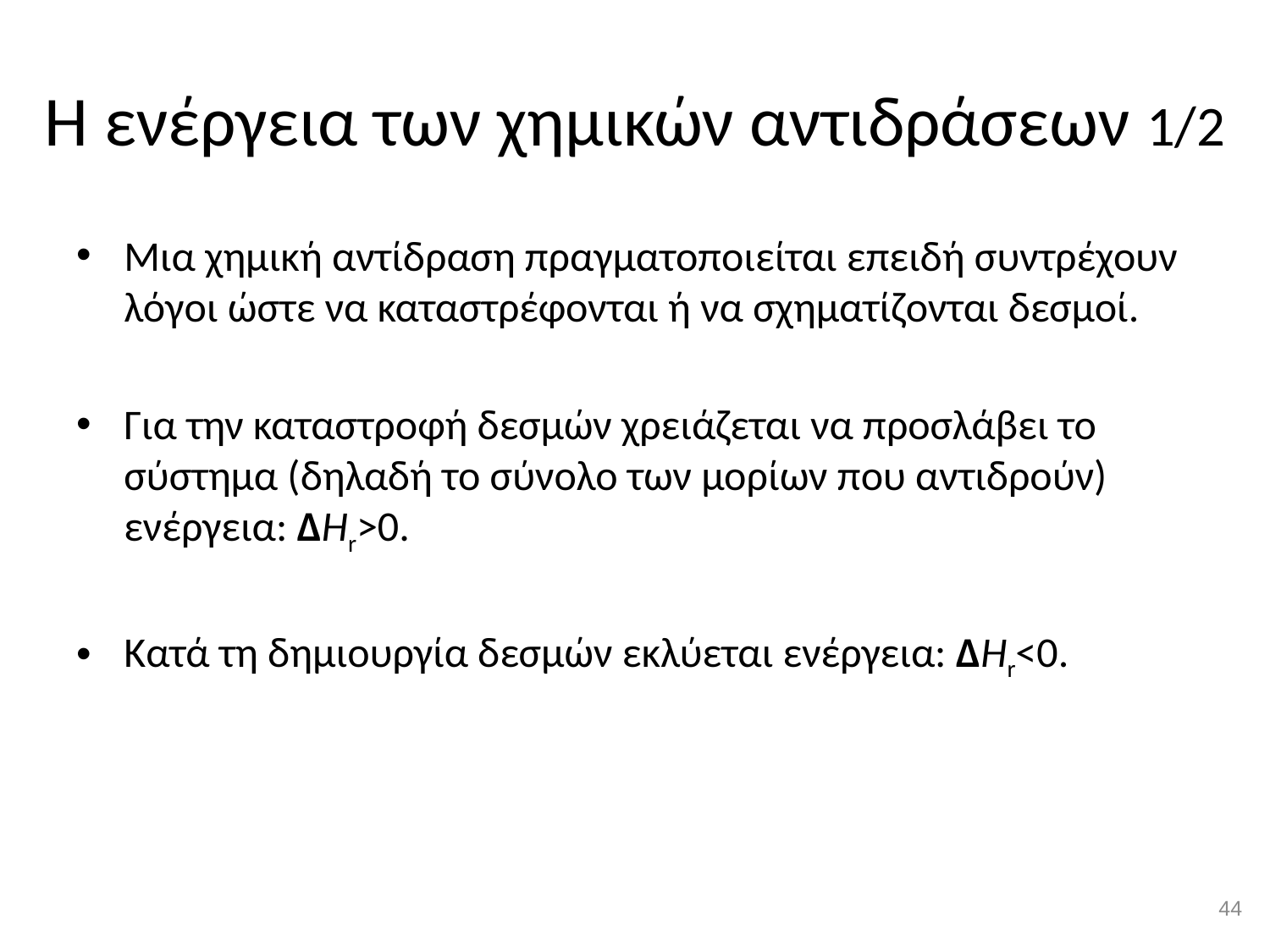

# Η ενέργεια των χημικών αντιδράσεων 1/2
Μια χημική αντίδραση πραγματοποιείται επειδή συντρέχουν λόγοι ώστε να καταστρέφονται ή να σχηματίζονται δεσμοί.

Για την καταστροφή δεσμών χρειάζεται να προσλάβει το σύστημα (δηλαδή το σύνολο των μορίων που αντιδρούν) ενέργεια: ΔΗr>0.

Κατά τη δημιουργία δεσμών εκλύεται ενέργεια: ΔΗr<0.
44